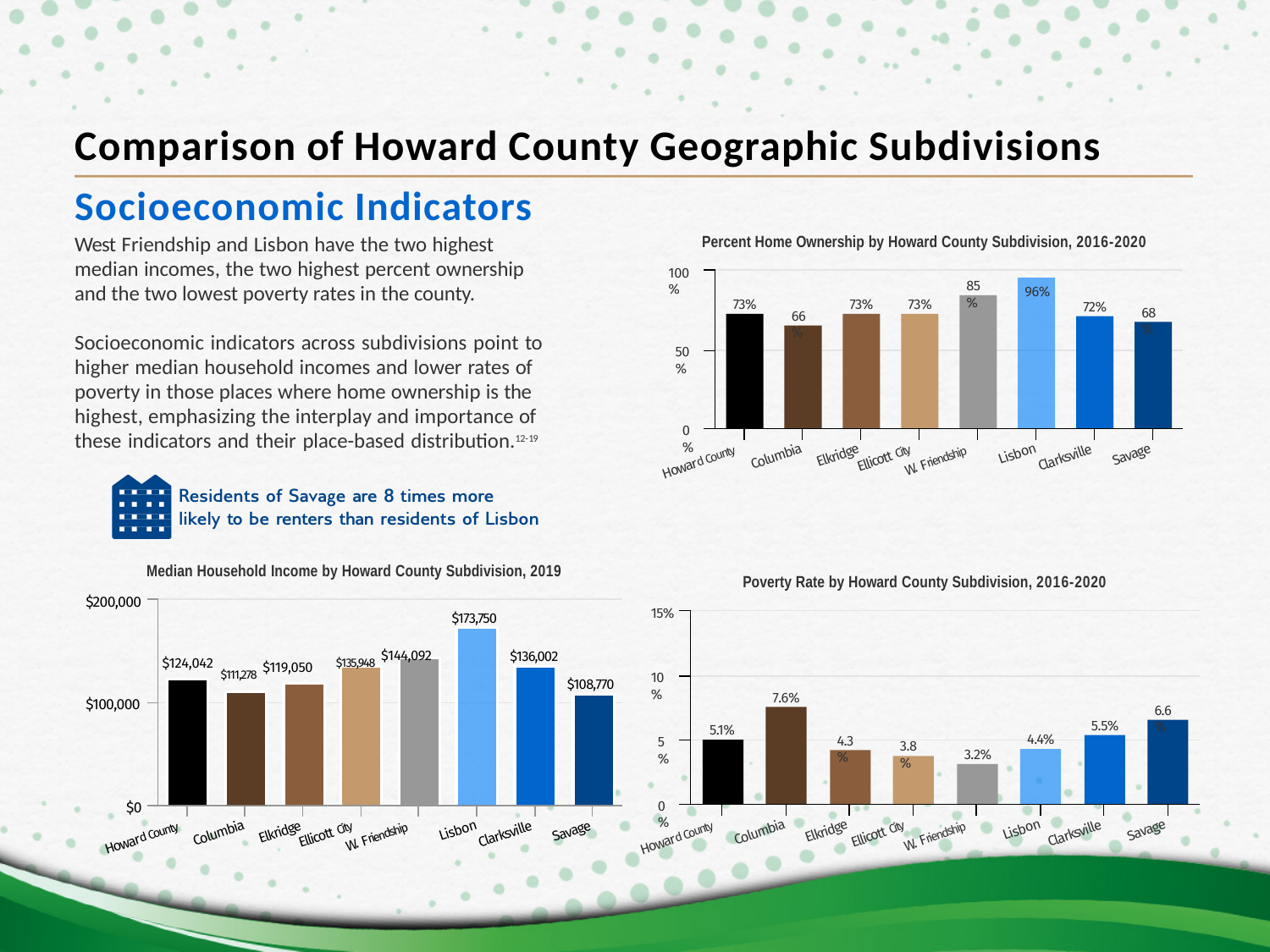

# Comparison of Howard County Geographic Subdivisions

Socioeconomic Indicators
West Friendship and Lisbon have the two highest median incomes, the two highest percent ownership and the two lowest poverty rates in the county.
Percent Home Ownership by Howard County Subdivision, 2016-2020
100%

85%
96%
73%
73%
73%
72%
68%
66%
Socioeconomic indicators across subdivisions point to higher median household incomes and lower rates of poverty in those places where home ownership is the highest, emphasizing the interplay and importance of these indicators and their place-based distribution.12-19
50%
0%
Lisbon
Savage
Elkridge
Columbia
Clarksville
Ellicott City
W. Friendship
Howard County

Residents of Savage are 8 times more
likely to be renters than residents of Lisbon
Median Household Income by Howard County Subdivision, 2019
Poverty Rate by Howard County Subdivision, 2016-2020
$200,000

15%
$173,750

$135,948 $144,092
$136,002
$124,042
$111,278 $119,050
10%
$108,770
7.6%
$100,000
6.6%
5.5%
5.1%
4.4%
4.3%
5%
3.8%
3.2%
0%
$0
Lisbon
Savage
Lisbon
Elkridge
Savage
Elkridge
Columbia
Columbia
Clarksville
Clarksville
Ellicott City
Ellicott City
W. Friendship
W. Friendship
Howard County
Howard County
40